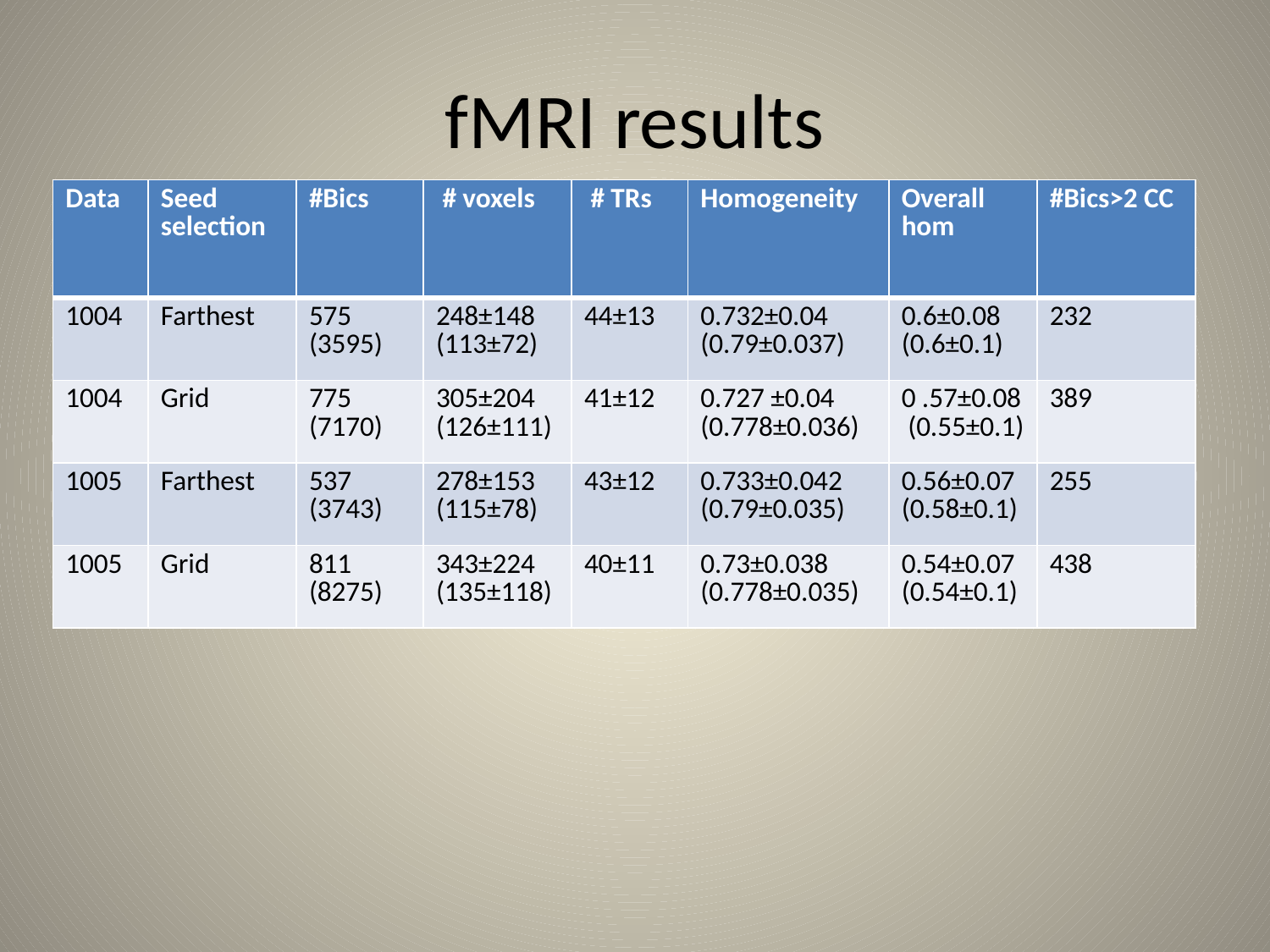

# fMRI results
| Data | Seed selection | #Bics | # voxels | # TRs | Homogeneity | Overall hom | #Bics>2 CC |
| --- | --- | --- | --- | --- | --- | --- | --- |
| 1004 | Farthest | 575 (3595) | 248±148 (113±72) | 44±13 | 0.732±0.04 (0.79±0.037) | 0.6±0.08 (0.6±0.1) | 232 |
| 1004 | Grid | 775 (7170) | 305±204 (126±111) | 41±12 | 0.727 ±0.04 (0.778±0.036) | 0 .57±0.08 (0.55±0.1) | 389 |
| 1005 | Farthest | 537 (3743) | 278±153 (115±78) | 43±12 | 0.733±0.042 (0.79±0.035) | 0.56±0.07 (0.58±0.1) | 255 |
| 1005 | Grid | 811 (8275) | 343±224 (135±118) | 40±11 | 0.73±0.038 (0.778±0.035) | 0.54±0.07 (0.54±0.1) | 438 |